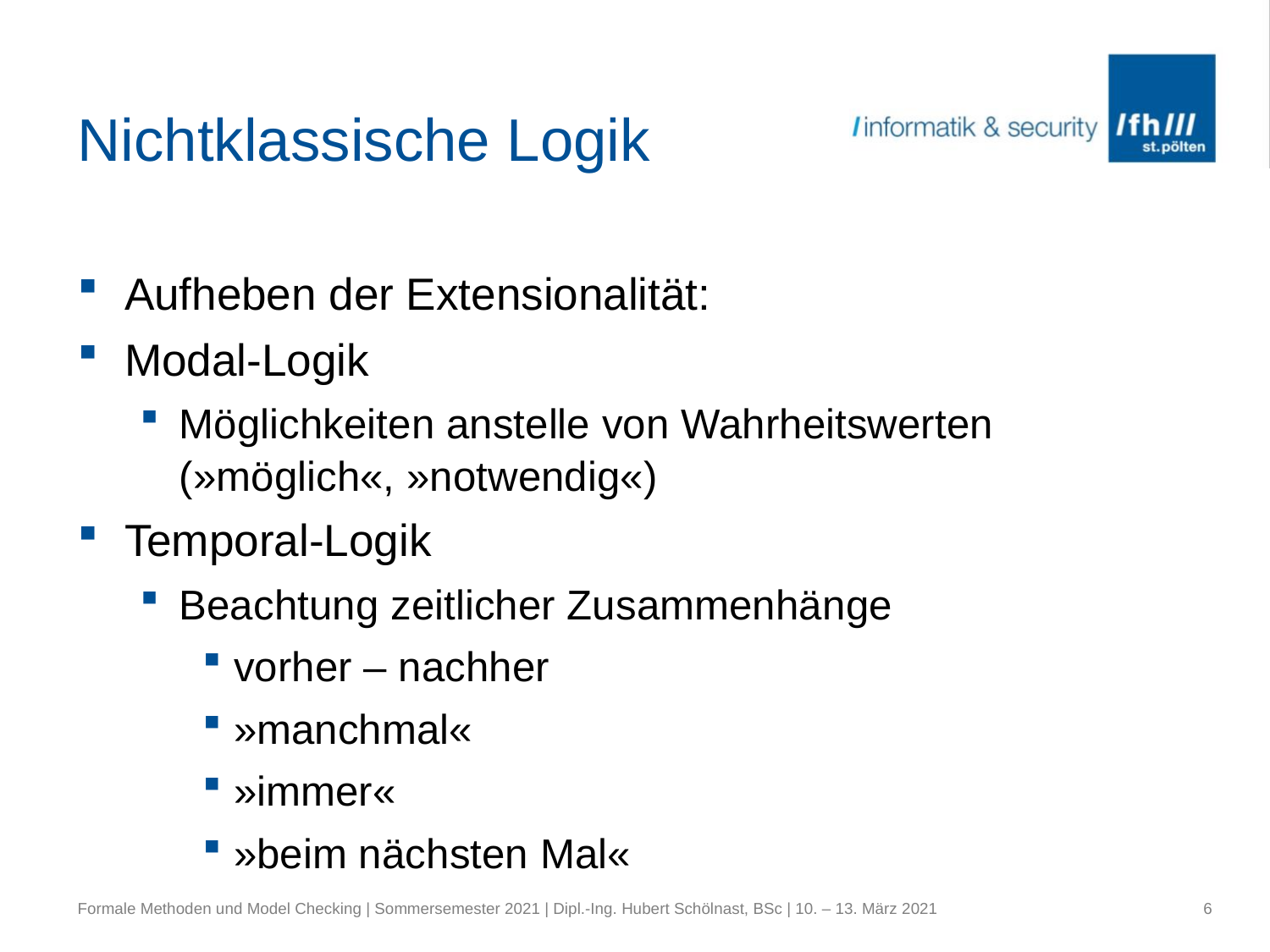

# Nichtklassische Logik
Aufheben der Extensionalität:
Modal-Logik
Möglichkeiten anstelle von Wahrheitswerten (»möglich«, »notwendig«)
Temporal-Logik
Beachtung zeitlicher Zusammenhänge
vorher – nachher
»manchmal«
»immer«
»beim nächsten Mal«
Formale Methoden und Model Checking | Sommersemester 2021 | Dipl.-Ing. Hubert Schölnast, BSc | 10. – 13. März 2021
6